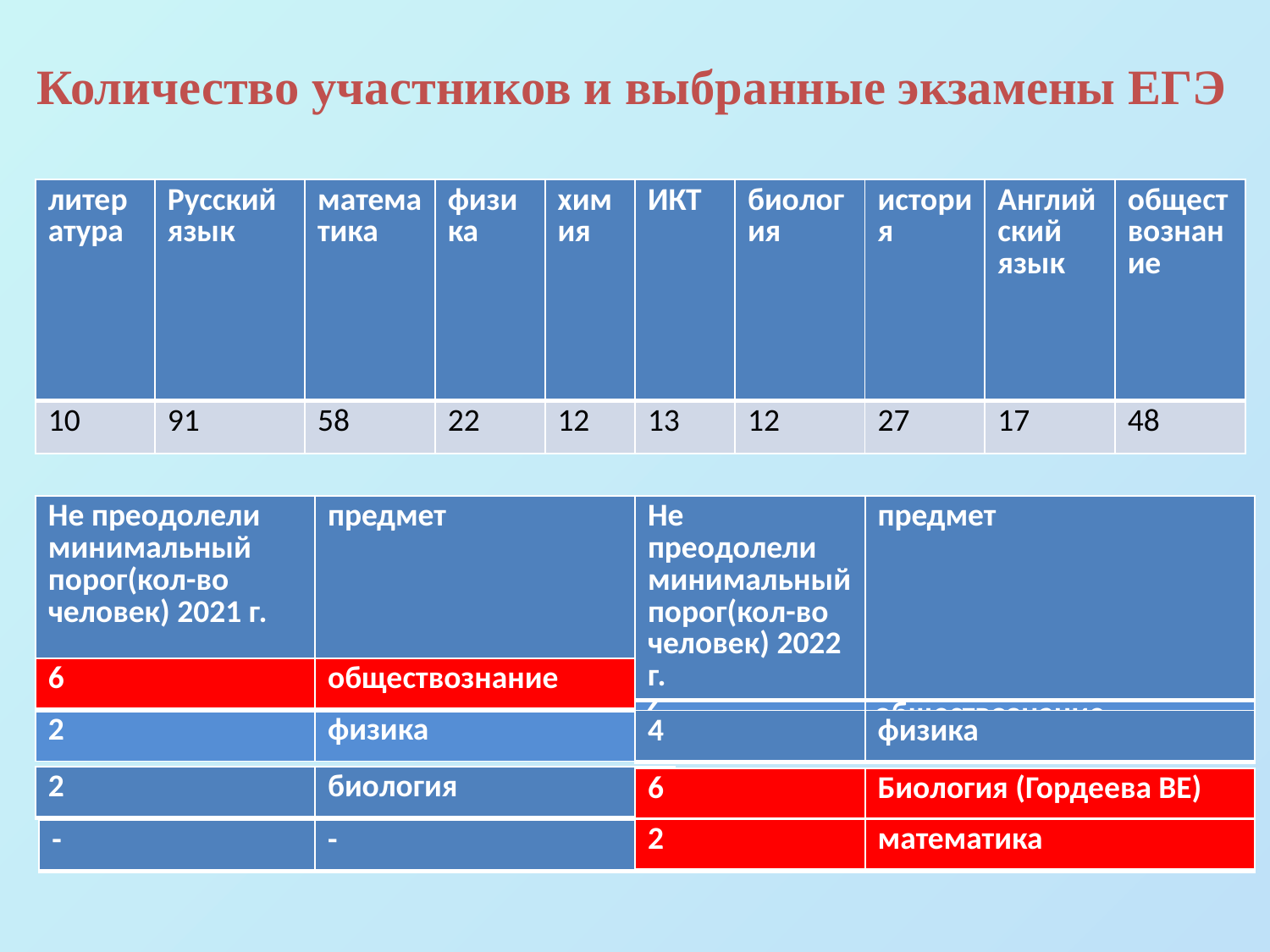

# Количество участников и выбранные экзамены ЕГЭ
| литература | Русский язык | математика | физика | химия | ИКТ | биология | история | Английский язык | обществознание |
| --- | --- | --- | --- | --- | --- | --- | --- | --- | --- |
| 10 | 91 | 58 | 22 | 12 | 13 | 12 | 27 | 17 | 48 |
| Не преодолели минимальный порог(кол-во человек) 2022 г. | предмет |
| --- | --- |
| 6 | обществознание |
| Не преодолели минимальный порог(кол-во человек) 2021 г. | предмет |
| --- | --- |
|  |  |
| 6 | обществознание |
| --- | --- |
| 2 | физика |
| 4 | физика |
| --- | --- |
| 2 | биология |
| --- | --- |
| 6 | Биология (Гордеева ВЕ) |
| --- | --- |
| 2 | математика |
| --- | --- |
| - | - |
| --- | --- |